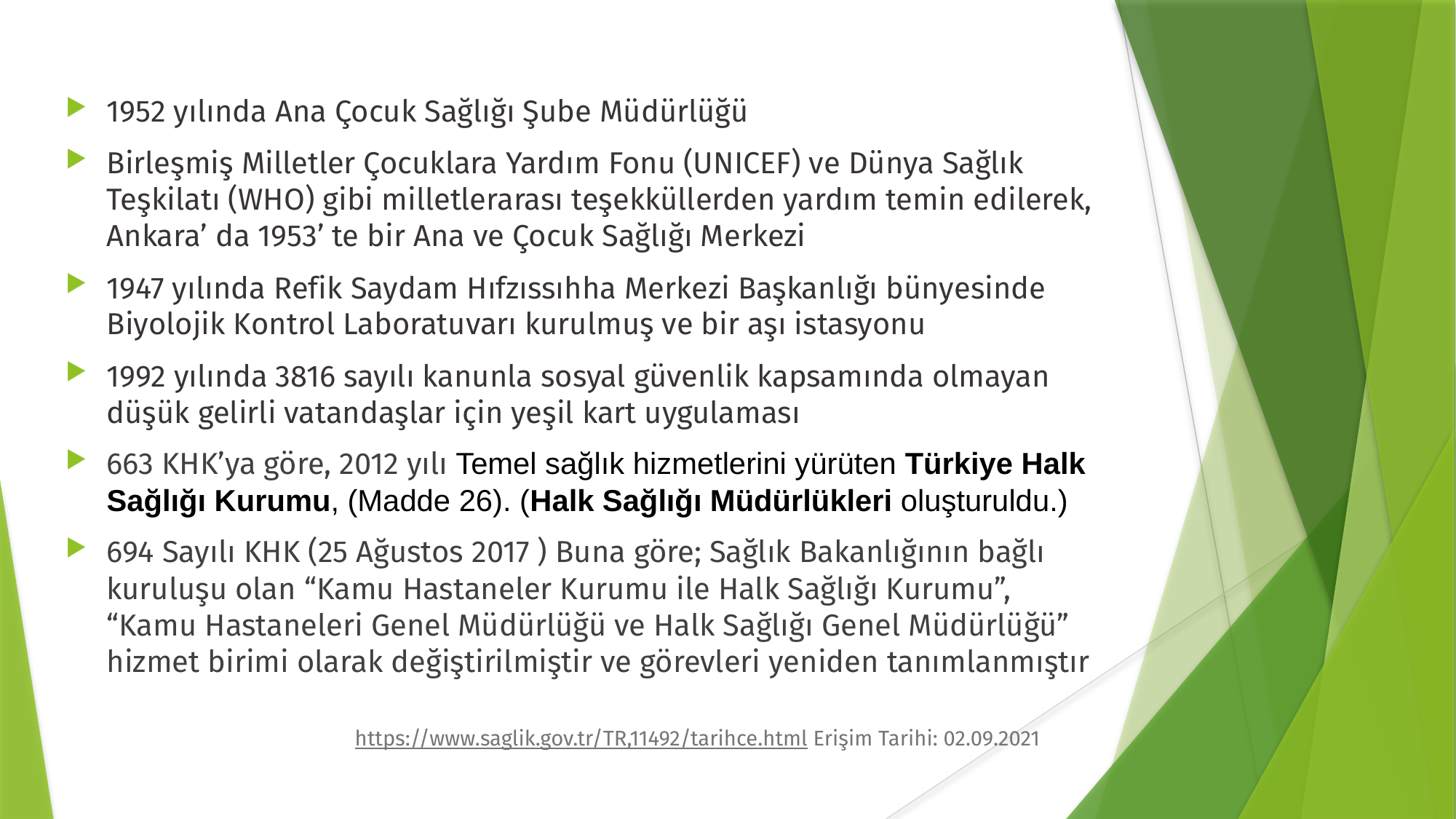

1952 yılında Ana Çocuk Sağlığı Şube Müdürlüğü
Birleşmiş Milletler Çocuklara Yardım Fonu (UNICEF) ve Dünya Sağlık Teşkilatı (WHO) gibi milletlerarası teşekküllerden yardım temin edilerek, Ankara’ da 1953’ te bir Ana ve Çocuk Sağlığı Merkezi
1947 yılında Refik Saydam Hıfzıssıhha Merkezi Başkanlığı bünyesinde Biyolojik Kontrol Laboratuvarı kurulmuş ve bir aşı istasyonu
1992 yılında 3816 sayılı kanunla sosyal güvenlik kapsamında olmayan düşük gelirli vatandaşlar için yeşil kart uygulaması
663 KHK’ya göre, 2012 yılı Temel sağlık hizmetlerini yürüten Türkiye Halk Sağlığı Kurumu, (Madde 26). (Halk Sağlığı Müdürlükleri oluşturuldu.)
694 Sayılı KHK (25 Ağustos 2017 ) Buna göre; Sağlık Bakanlığının bağlı kuruluşu olan “Kamu Hastaneler Kurumu ile Halk Sağlığı Kurumu”, “Kamu Hastaneleri Genel Müdürlüğü ve Halk Sağlığı Genel Müdürlüğü” hizmet birimi olarak değiştirilmiştir ve görevleri yeniden tanımlanmıştır

https://www.saglik.gov.tr/TR,11492/tarihce.html Erişim Tarihi: 02.09.2021